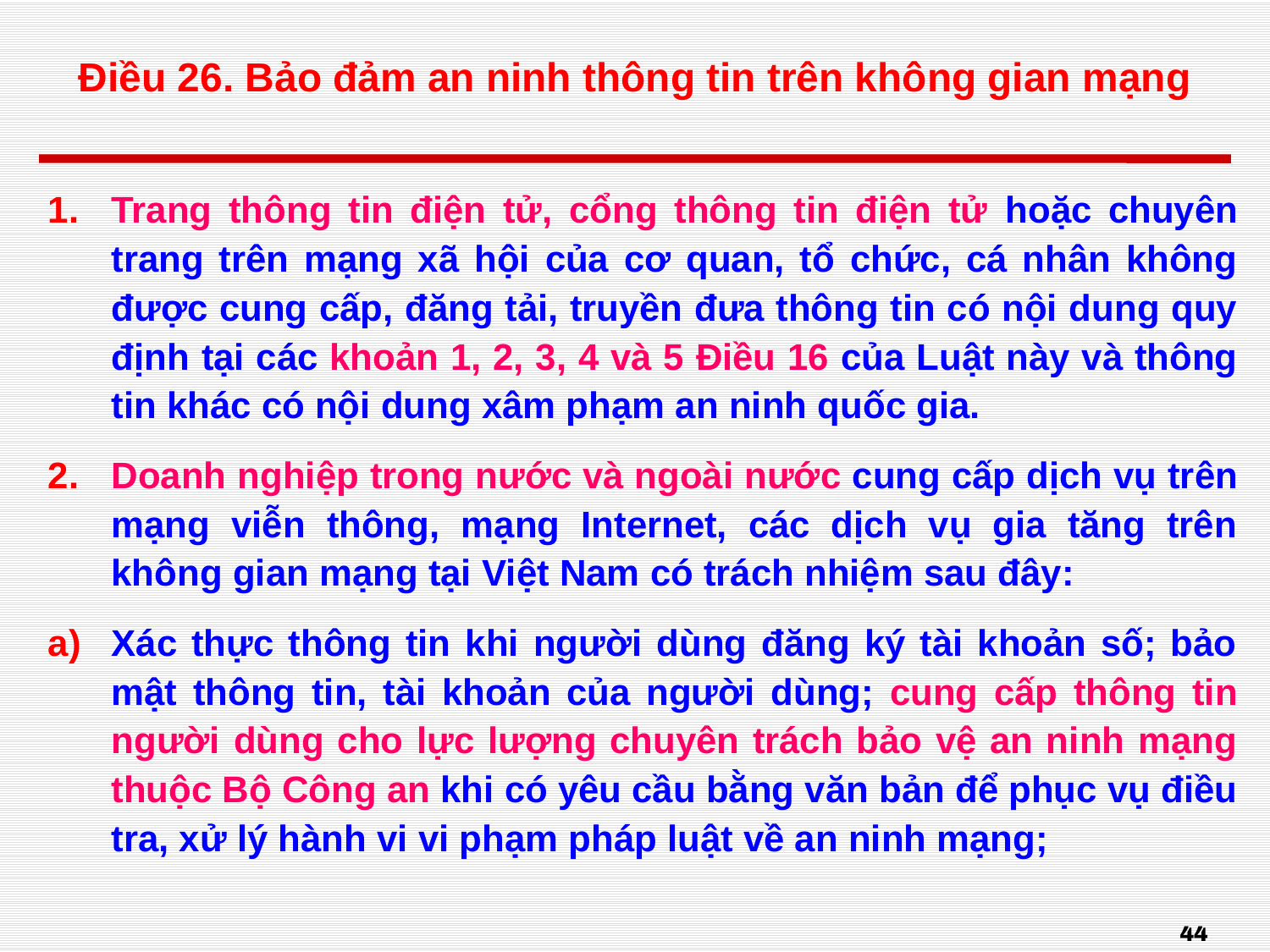

# Điều 26. Bảo đảm an ninh thông tin trên không gian mạng
Trang thông tin điện tử, cổng thông tin điện tử hoặc chuyên trang trên mạng xã hội của cơ quan, tổ chức, cá nhân không được cung cấp, đăng tải, truyền đưa thông tin có nội dung quy định tại các khoản 1, 2, 3, 4 và 5 Điều 16 của Luật này và thông tin khác có nội dung xâm phạm an ninh quốc gia.
Doanh nghiệp trong nước và ngoài nước cung cấp dịch vụ trên mạng viễn thông, mạng Internet, các dịch vụ gia tăng trên không gian mạng tại Việt Nam có trách nhiệm sau đây:
Xác thực thông tin khi người dùng đăng ký tài khoản số; bảo mật thông tin, tài khoản của người dùng; cung cấp thông tin người dùng cho lực lượng chuyên trách bảo vệ an ninh mạng thuộc Bộ Công an khi có yêu cầu bằng văn bản để phục vụ điều tra, xử lý hành vi vi phạm pháp luật về an ninh mạng;